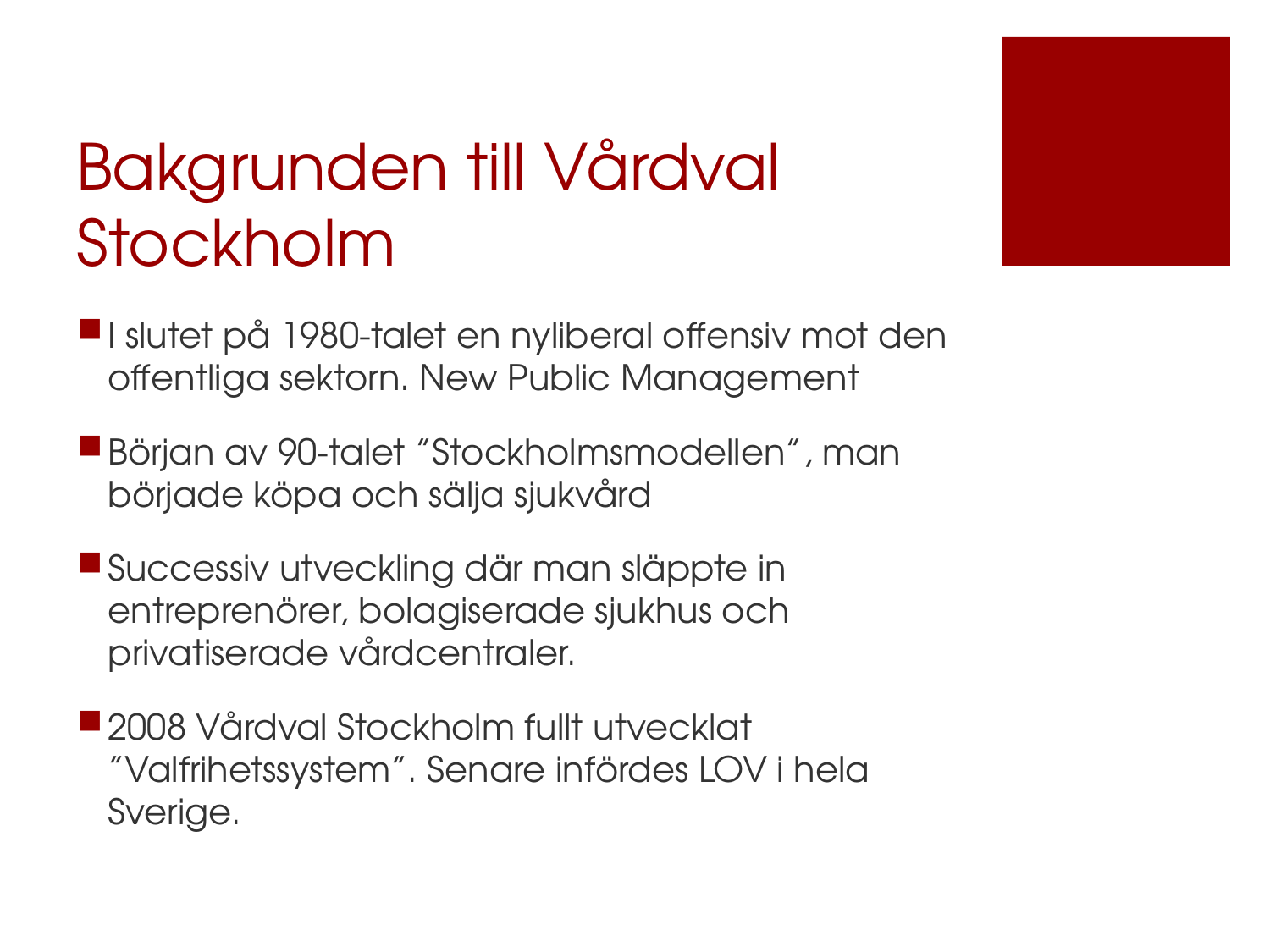

# Bakgrunden till Vårdval Stockholm
I slutet på 1980-talet en nyliberal offensiv mot den offentliga sektorn. New Public Management
Början av 90-talet ”Stockholmsmodellen”, man började köpa och sälja sjukvård
Successiv utveckling där man släppte in entreprenörer, bolagiserade sjukhus och privatiserade vårdcentraler.
2008 Vårdval Stockholm fullt utvecklat ”Valfrihetssystem”. Senare infördes LOV i hela Sverige.